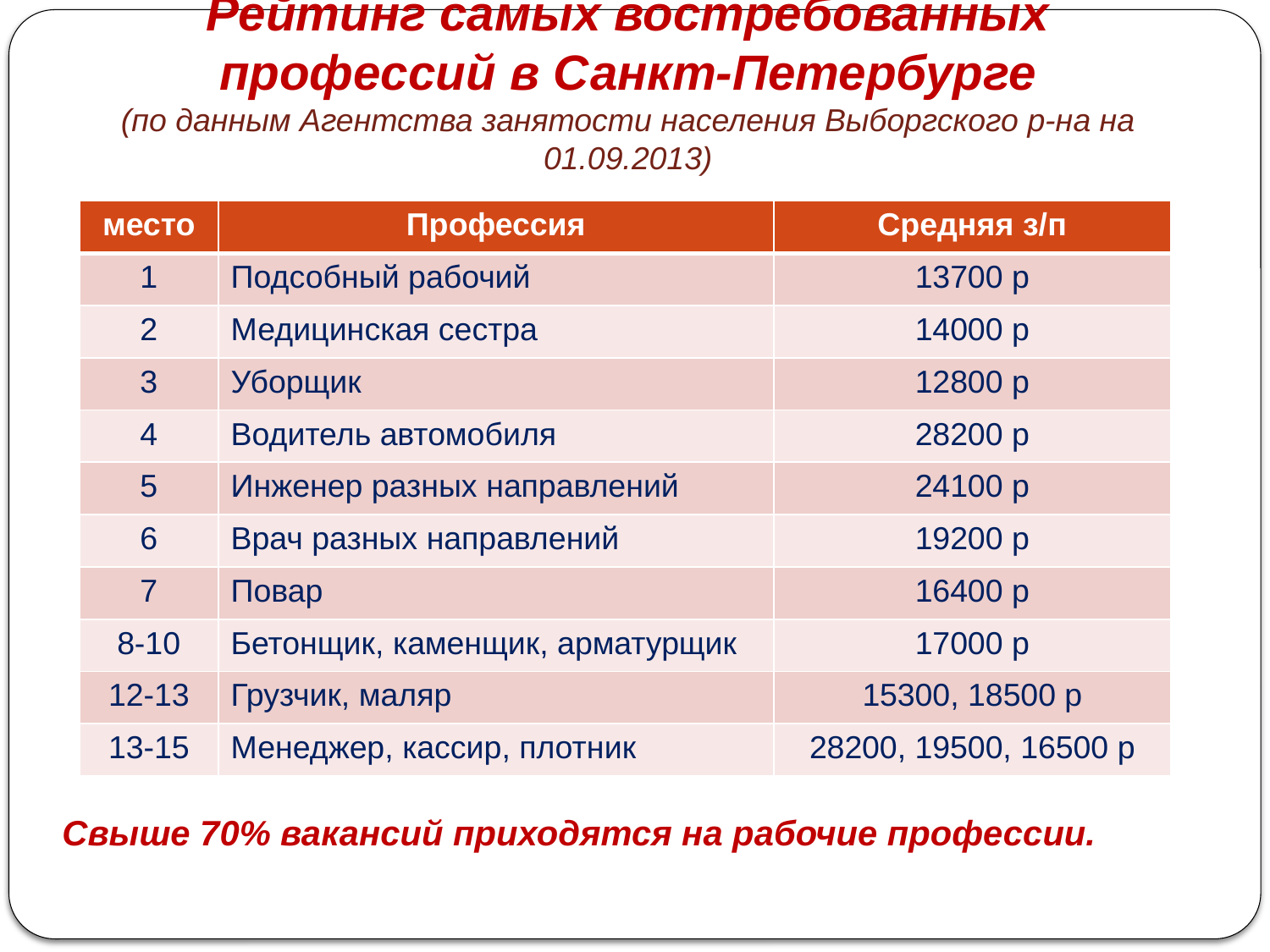

# Рейтинг самых востребованных профессий в Санкт-Петербурге (по данным Агентства занятости населения Выборгского р-на на 01.09.2013)

Свыше 70% вакансий приходятся на рабочие профессии.
| место | Профессия | Средняя з/п |
| --- | --- | --- |
| 1 | Подсобный рабочий | 13700 р |
| 2 | Медицинская сестра | 14000 р |
| 3 | Уборщик | 12800 р |
| 4 | Водитель автомобиля | 28200 р |
| 5 | Инженер разных направлений | 24100 р |
| 6 | Врач разных направлений | 19200 р |
| 7 | Повар | 16400 р |
| 8-10 | Бетонщик, каменщик, арматурщик | 17000 р |
| 12-13 | Грузчик, маляр | 15300, 18500 р |
| 13-15 | Менеджер, кассир, плотник | 28200, 19500, 16500 р |